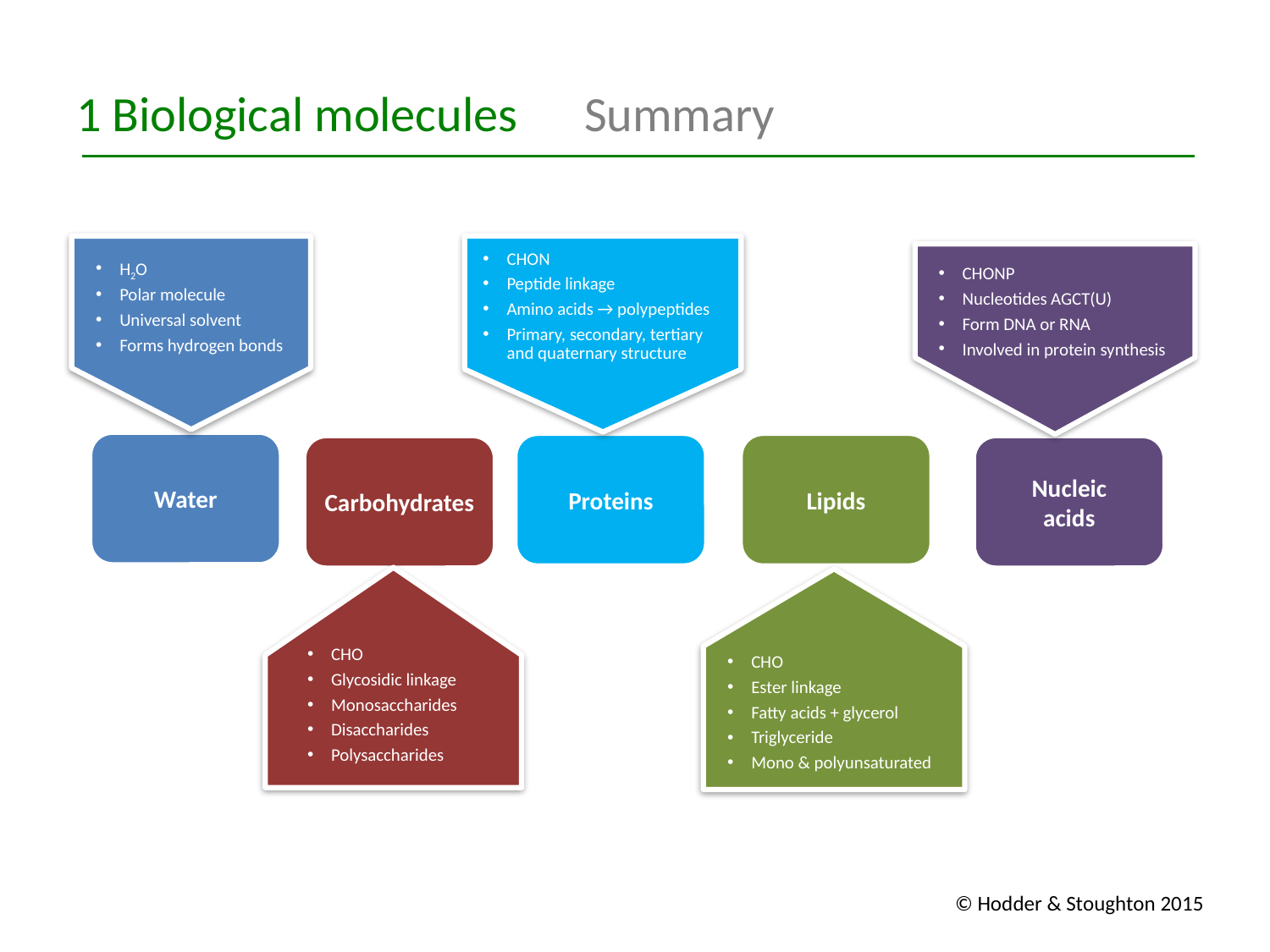

1 Biological molecules	Summary

CHON
peptide linkage
amino acids → polypeptides
primary, secondary, tertiary and quaternary structure
CHON
Peptide linkage
Amino acids → polypeptides
Primary, secondary, tertiary and quaternary structure

H2O
Polar molecule
Universal solvent
Forms hydrogen bonds

CHONP
Nucleotides AGCT(U)
Form DNA or RNA
Involved in protein synthesis
Water
Proteins
Lipids
Carbohydrates
Nucleic
acids

CHO
Glycosidic linkage
Monosaccharides
Disaccharides
Polysaccharides

CHO
Ester linkage
Fatty acids + glycerol
Triglyceride
Mono & polyunsaturated
© Hodder & Stoughton 2015